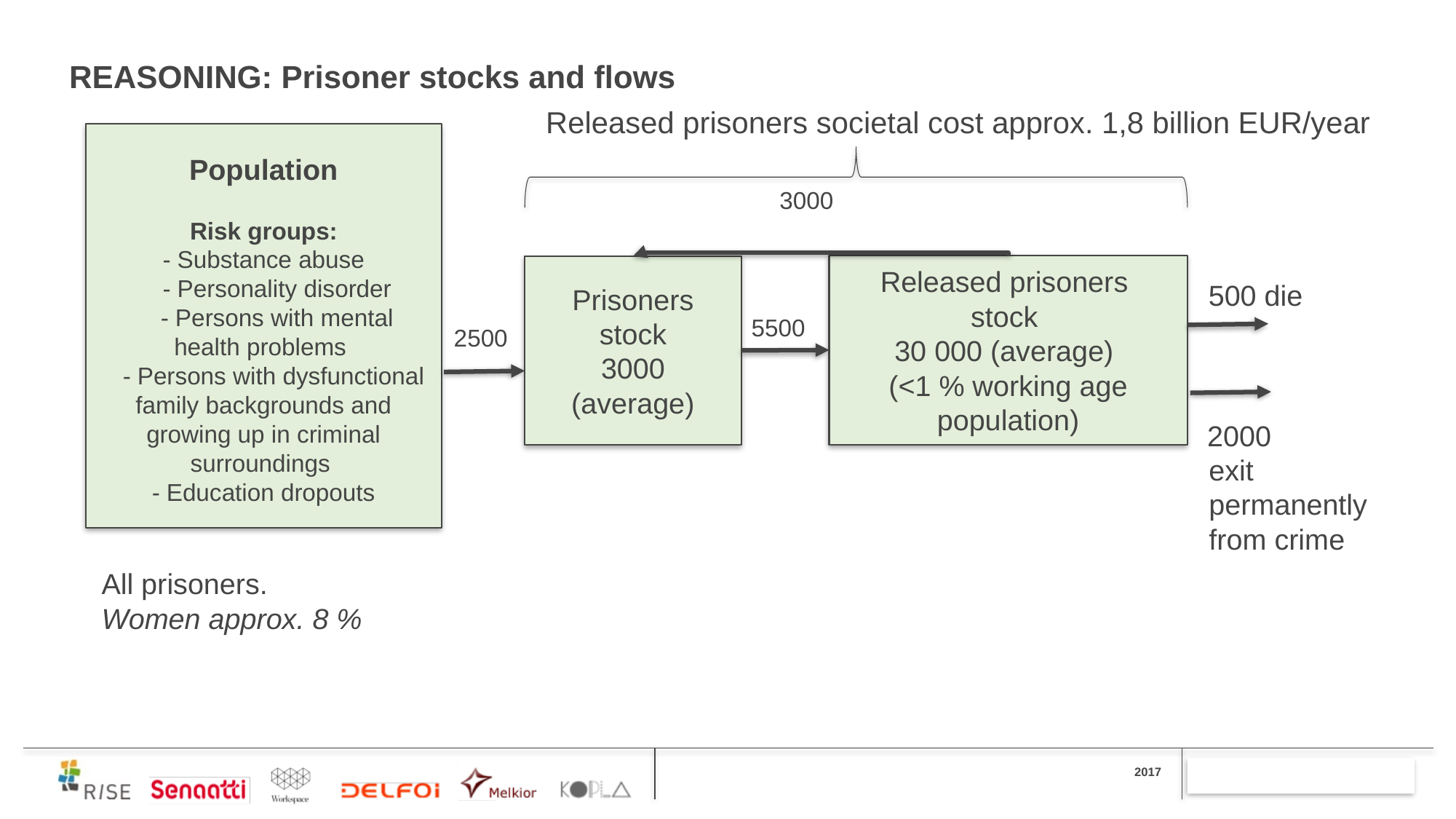

# REASONING: Prisoner stocks and flows
Released prisoners societal cost approx. 1,8 billion EUR/year

Population

Risk groups:
- Substance abuse
    - Personality disorder
    - Persons with mental health problems
   - Persons with dysfunctional family backgrounds and growing up in criminal surroundings
- Education dropouts

3000
Released prisoners
stock
30 000 (average)
(<1 % working age population)
Prisoners stock
3000
(average)
500 die
5500
2500
2000
exit
permanently
from crime
All prisoners.
Women approx. 8 %